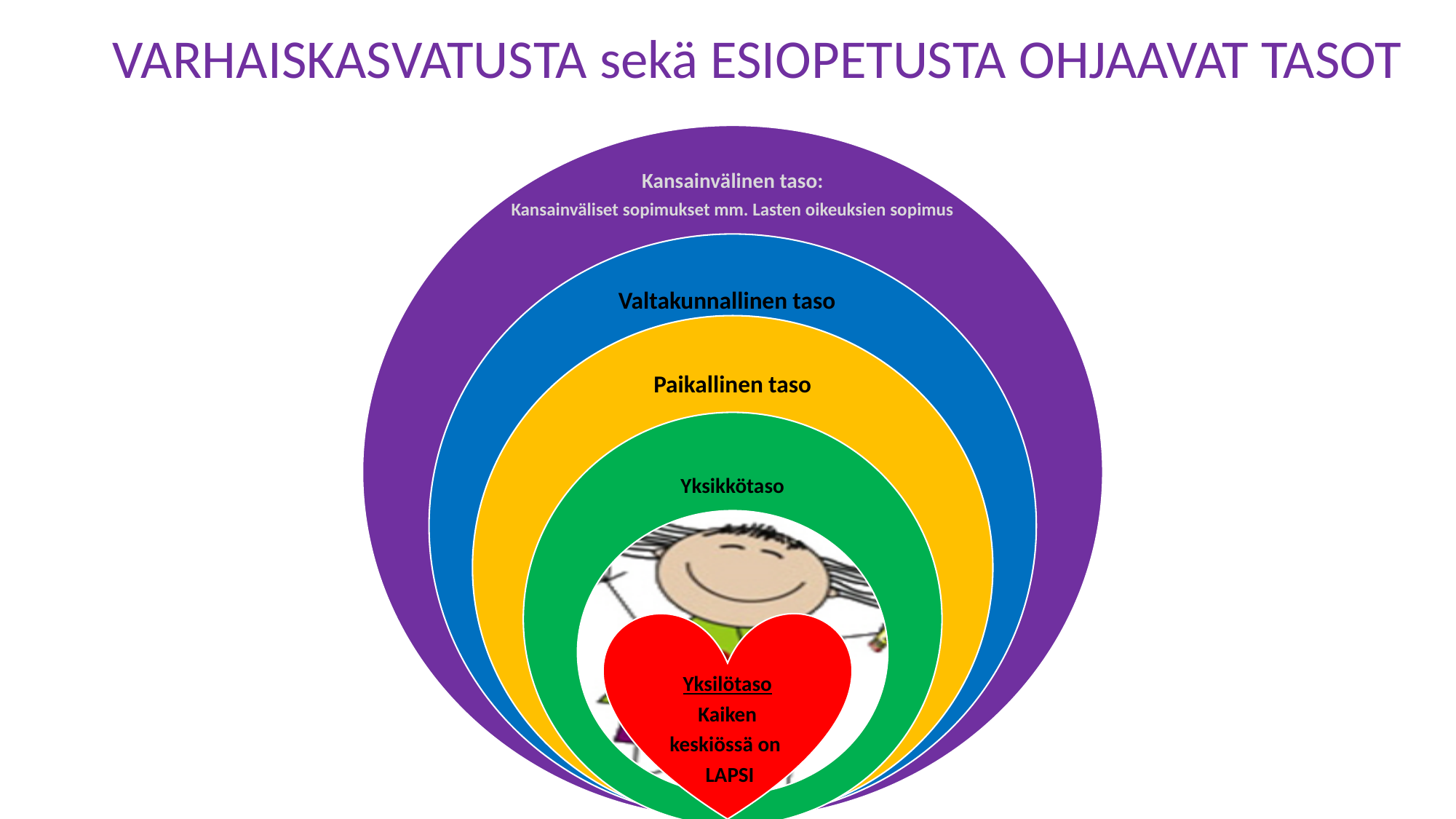

# VARHAISKASVATUSTA sekä ESIOPETUSTA OHJAAVAT TASOT
Kansainvälinen taso:
Kansainväliset sopimukset mm. Lasten oikeuksien sopimus
Valtakunnallinen taso
Paikallinen taso
Yksikkötaso

Yksilötaso
Kaiken
keskiössä on
 LAPSI